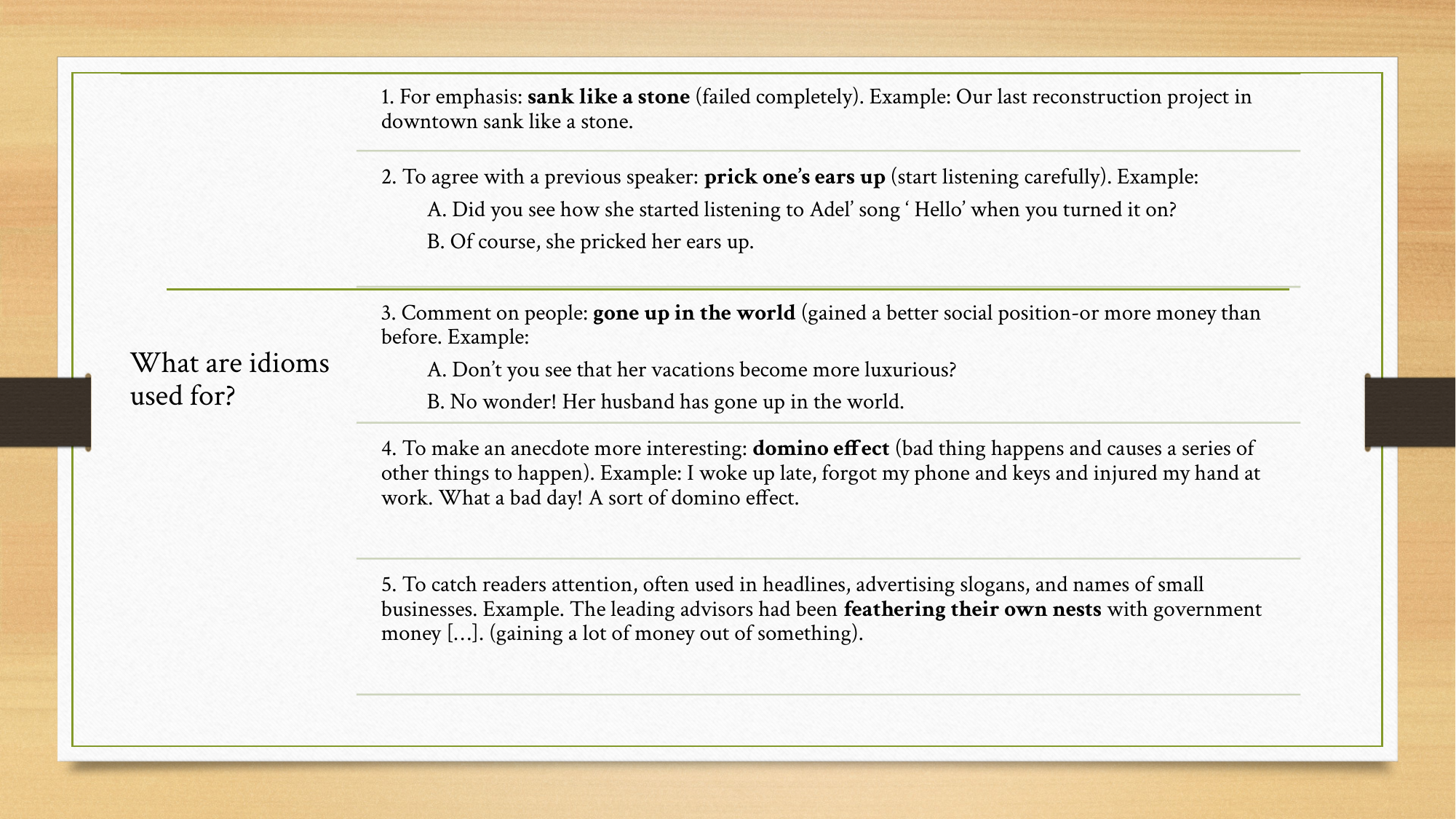

What are idioms used for?
1. For emphasis: sank like a stone (failed completely). Example: Our last reconstruction project in downtown sank like a stone.
2. To agree with a previous speaker: prick one’s ears up (start listening carefully). Example:
         A. Did you see how she started listening to Adel’ song ‘ Hello’ when you turned it on?
         B. Of course, she pricked her ears up.
3. Comment on people: gone up in the world (gained a better social position-or more money than before. Example:
         A. Don’t you see that her vacations become more luxurious?
         B. No wonder! Her husband has gone up in the world.
4. To make an anecdote more interesting: domino effect (bad thing happens and causes a series of other things to happen). Example: I woke up late, forgot my phone and keys and injured my hand at work. What a bad day! A sort of domino effect.
5. To catch readers attention, often used in headlines, advertising slogans, and names of small businesses. Example. The leading advisors had been feathering their own nests with government money […]. (gaining a lot of money out of something).